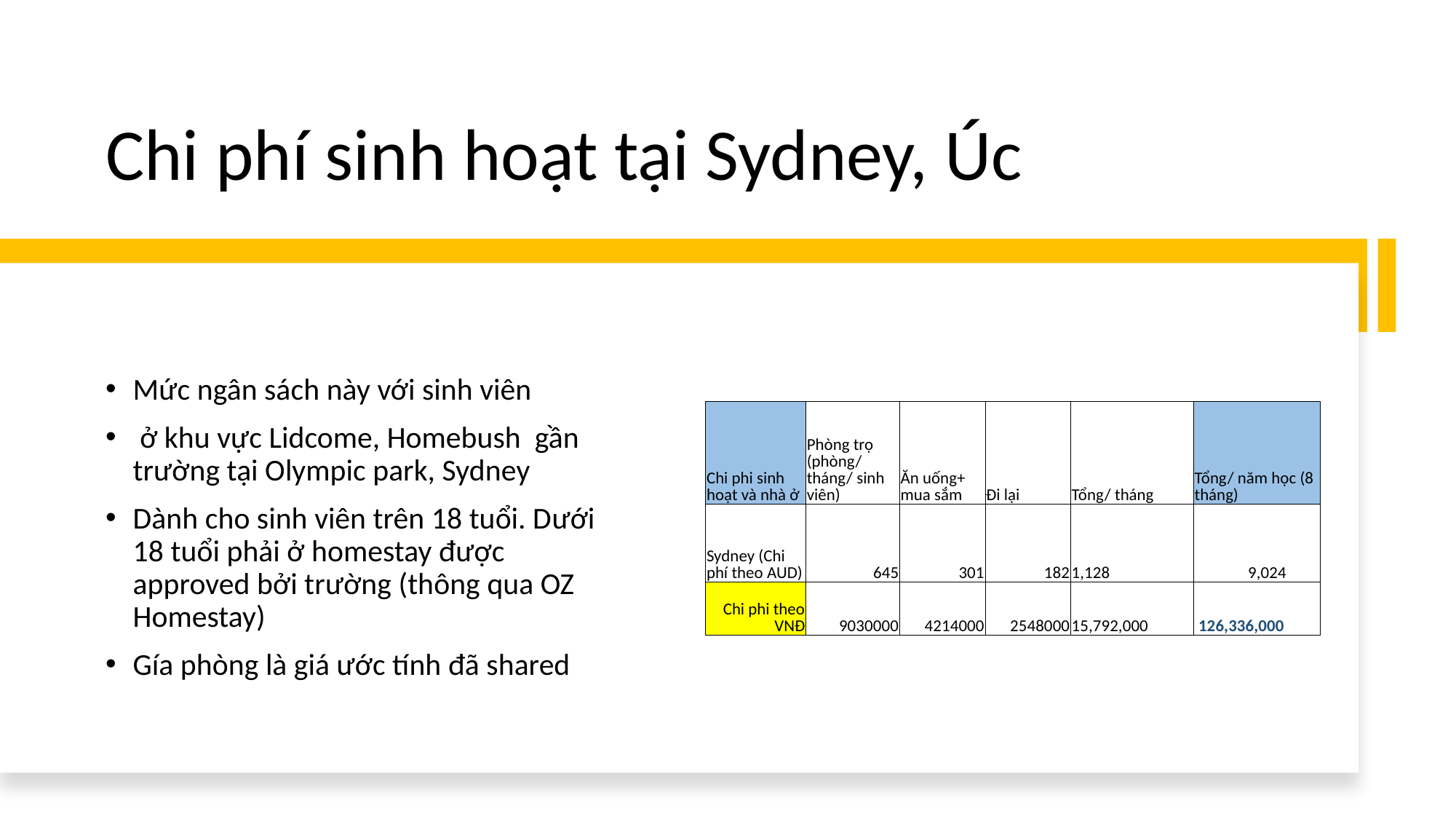

# Chi phí sinh hoạt tại Sydney, Úc

Mức ngân sách này với sinh viên
 ở khu vực Lidcome, Homebush  gần trường tại Olympic park, Sydney
Dành cho sinh viên trên 18 tuổi. Dưới 18 tuổi phải ở homestay được approved bởi trường (thông qua OZ Homestay)
Gía phòng là giá ước tính đã shared
| Chi phi sinh hoạt và nhà ở | Phòng trọ (phòng/ tháng/ sinh viên) | Ăn uống+ mua sắm | Đi lại | Tổng/ tháng | Tổng/ năm học (8 tháng) |
| --- | --- | --- | --- | --- | --- |
| Sydney (Chi phí theo AUD) | 645 | 301 | 182 | 1,128 | 9,024 |
| Chi phi theo VNĐ | 9030000 | 4214000 | 2548000 | 15,792,000 | 126,336,000 |